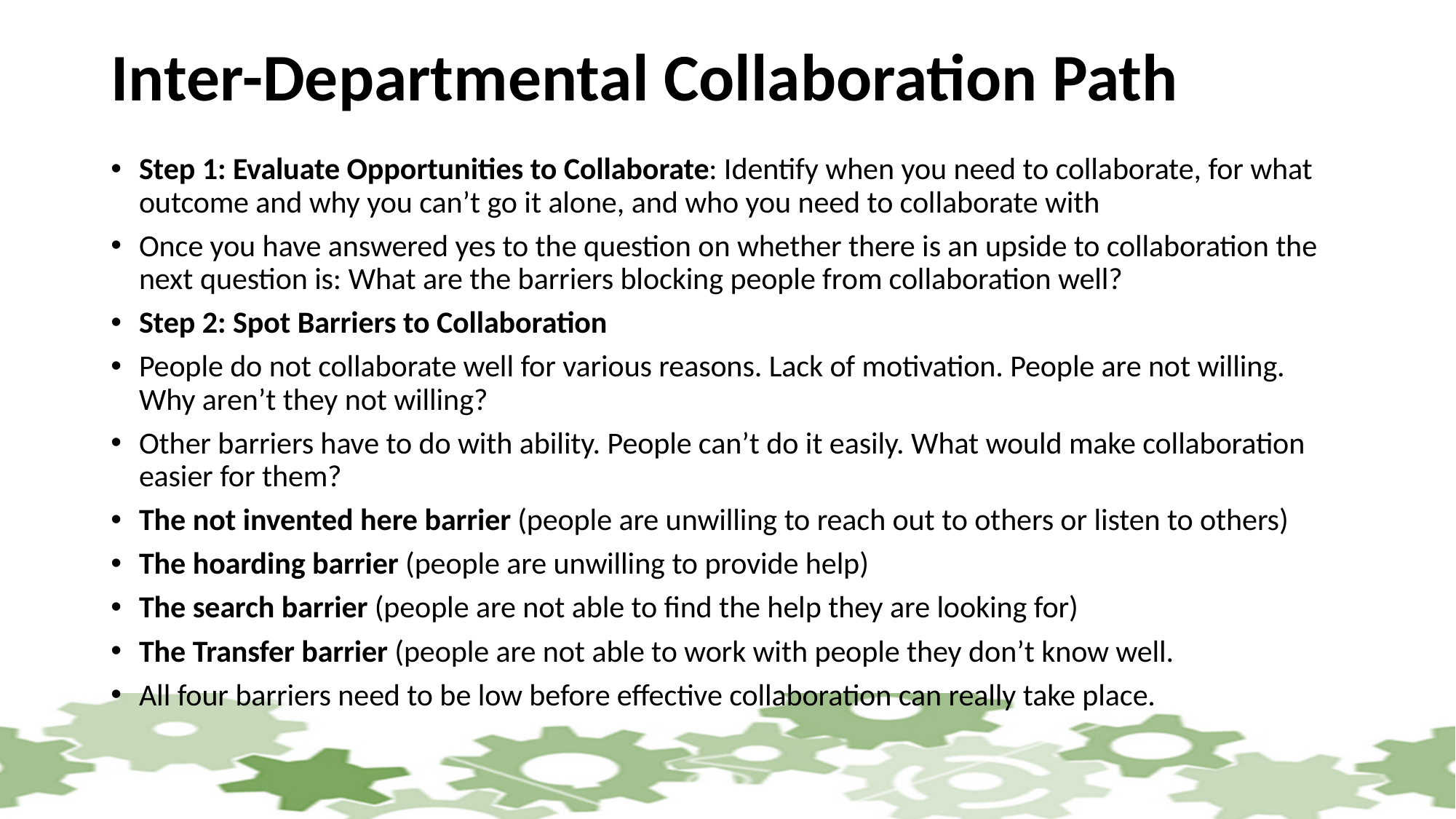

# Inter-Departmental Collaboration Path
Step 1: Evaluate Opportunities to Collaborate: Identify when you need to collaborate, for what outcome and why you can’t go it alone, and who you need to collaborate with
Once you have answered yes to the question on whether there is an upside to collaboration the next question is: What are the barriers blocking people from collaboration well?
Step 2: Spot Barriers to Collaboration
People do not collaborate well for various reasons. Lack of motivation. People are not willing. Why aren’t they not willing?
Other barriers have to do with ability. People can’t do it easily. What would make collaboration easier for them?
The not invented here barrier (people are unwilling to reach out to others or listen to others)
The hoarding barrier (people are unwilling to provide help)
The search barrier (people are not able to find the help they are looking for)
The Transfer barrier (people are not able to work with people they don’t know well.
All four barriers need to be low before effective collaboration can really take place.